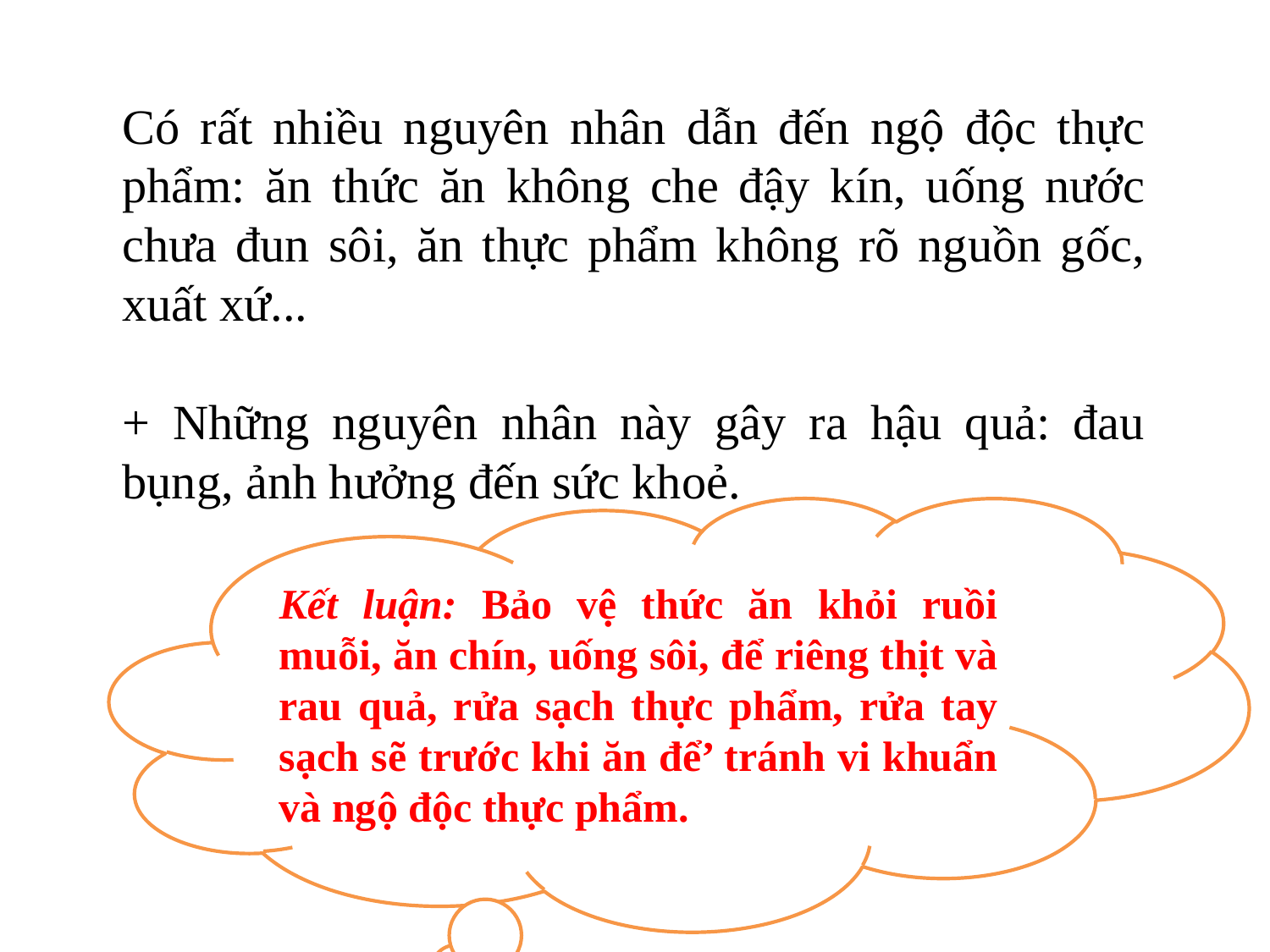

Có rất nhiều nguyên nhân dẫn đến ngộ độc thực phẩm: ăn thức ăn không che đậy kín, uống nước chưa đun sôi, ăn thực phẩm không rõ nguồn gốc, xuất xứ...

+ Những nguyên nhân này gây ra hậu quả: đau bụng, ảnh hưởng đến sức khoẻ.

Kết luận: Bảo vệ thức ăn khỏi ruồi muỗi, ăn chín, uống sôi, để riêng thịt và rau quả, rửa sạch thực phẩm, rửa tay sạch sẽ trước khi ăn để’ tránh vi khuẩn và ngộ độc thực phẩm.